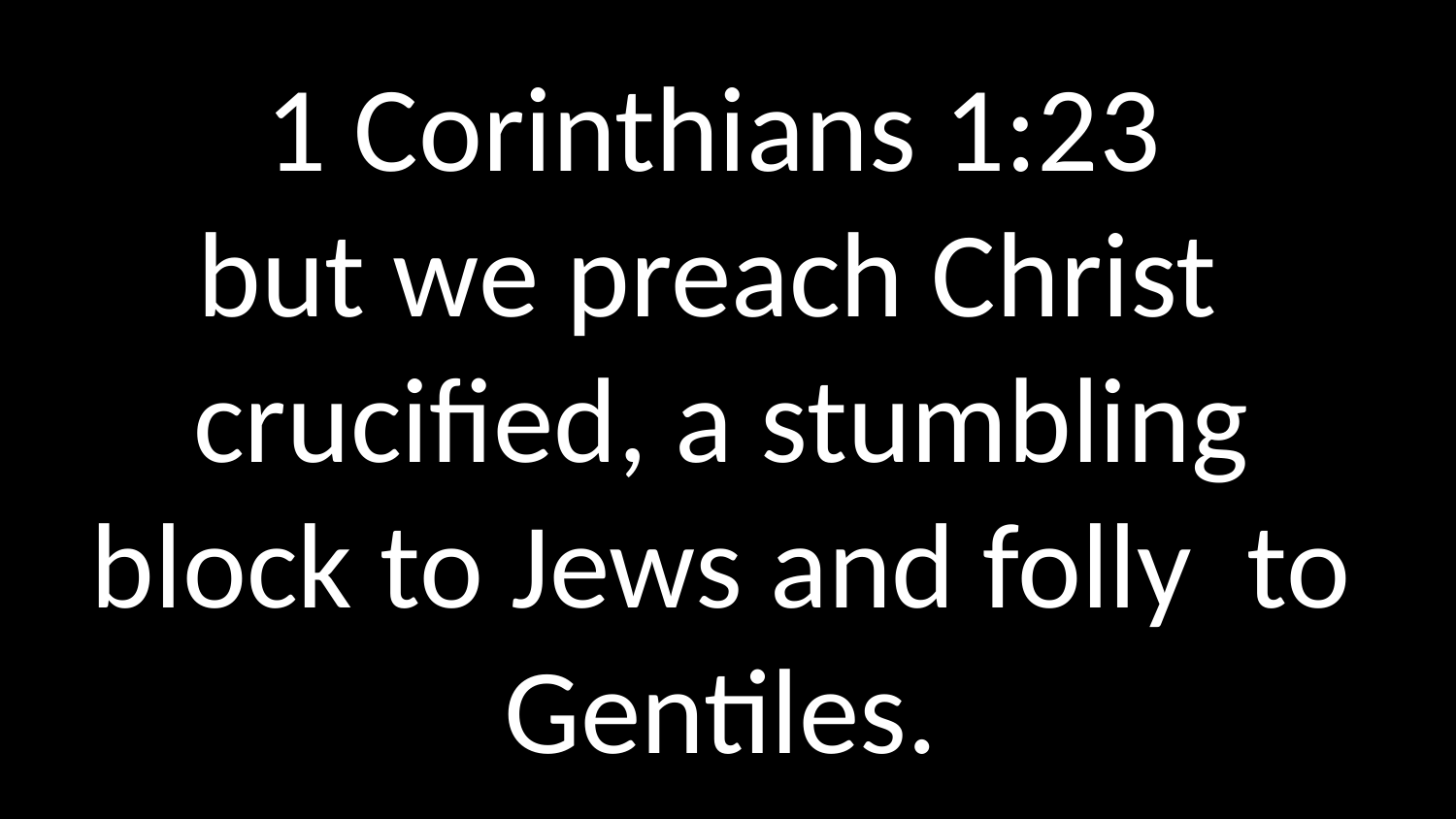

1 Corinthians 1:23
but we preach Christ  crucified, a stumbling block to Jews and folly  to Gentiles.